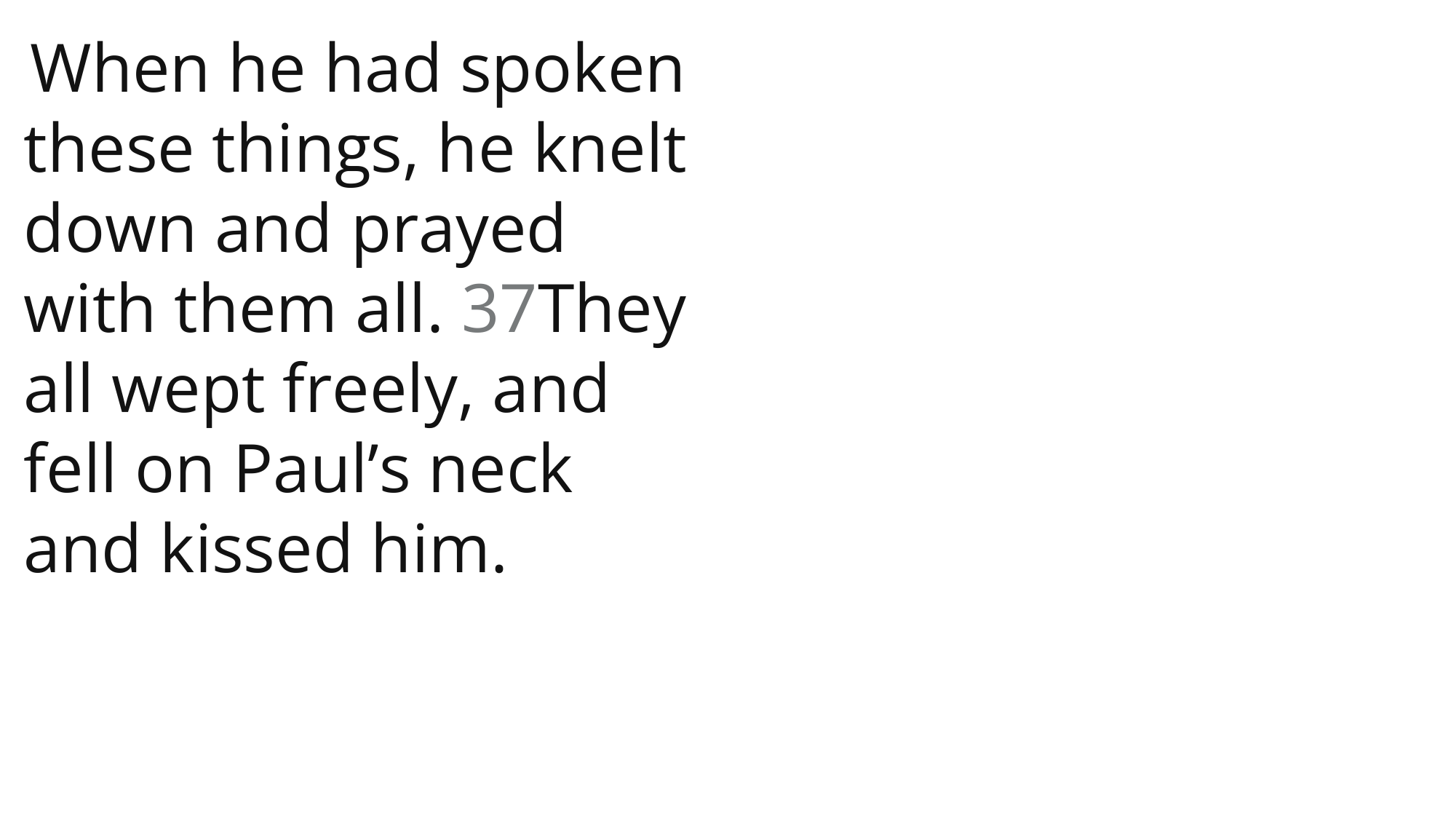

When he had spoken these things, he knelt down and prayed with them all. 37They all wept freely, and fell on Paul’s neck and kissed him.